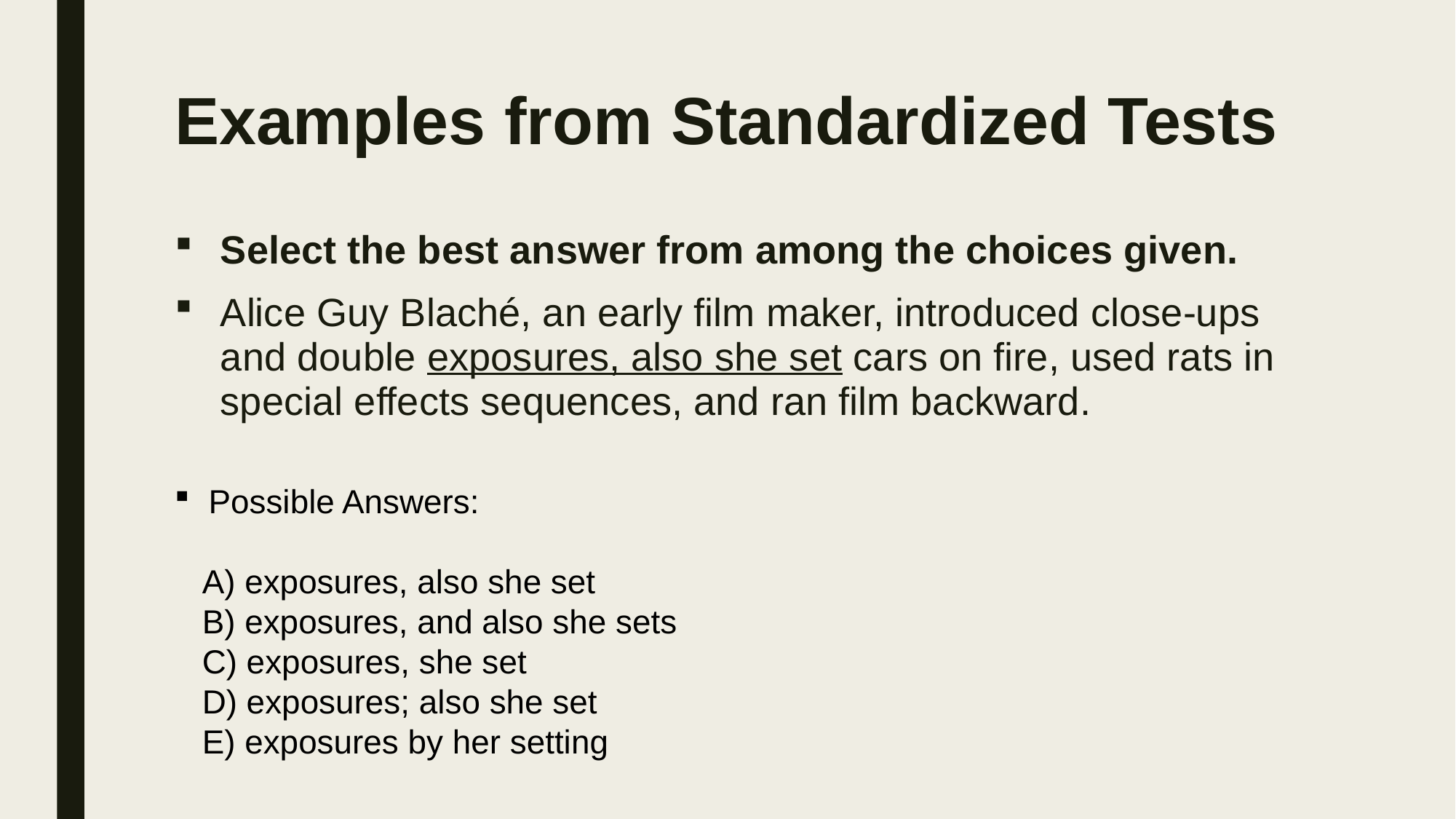

# Examples from Standardized Tests
Select the best answer from among the choices given.
Alice Guy Blaché, an early film maker, introduced close-ups and double exposures, also she set cars on fire, used rats in special effects sequences, and ran film backward.
Possible Answers:

   A) exposures, also she set
   B) exposures, and also she sets
   C) exposures, she set
   D) exposures; also she set
   E) exposures by her setting